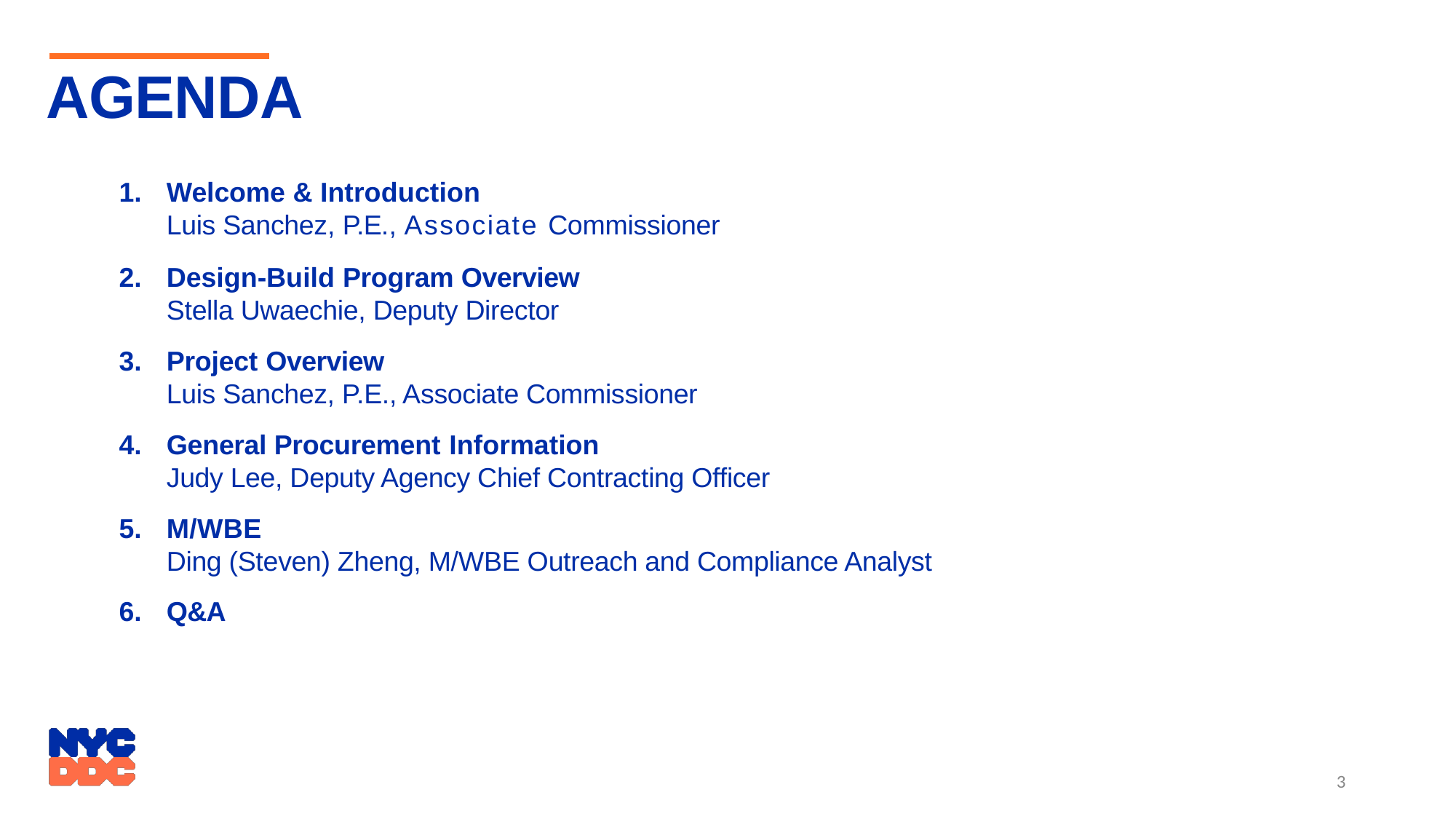

# AGENDA

Welcome & Introduction
Luis Sanchez, P.E., Associate Commissioner
Design-Build Program Overview
Stella Uwaechie, Deputy Director
Project Overview
Luis Sanchez, P.E., Associate Commissioner
General Procurement Information
Judy Lee, Deputy Agency Chief Contracting Officer
M/WBE
Ding (Steven) Zheng, M/WBE Outreach and Compliance Analyst
Q&A

3